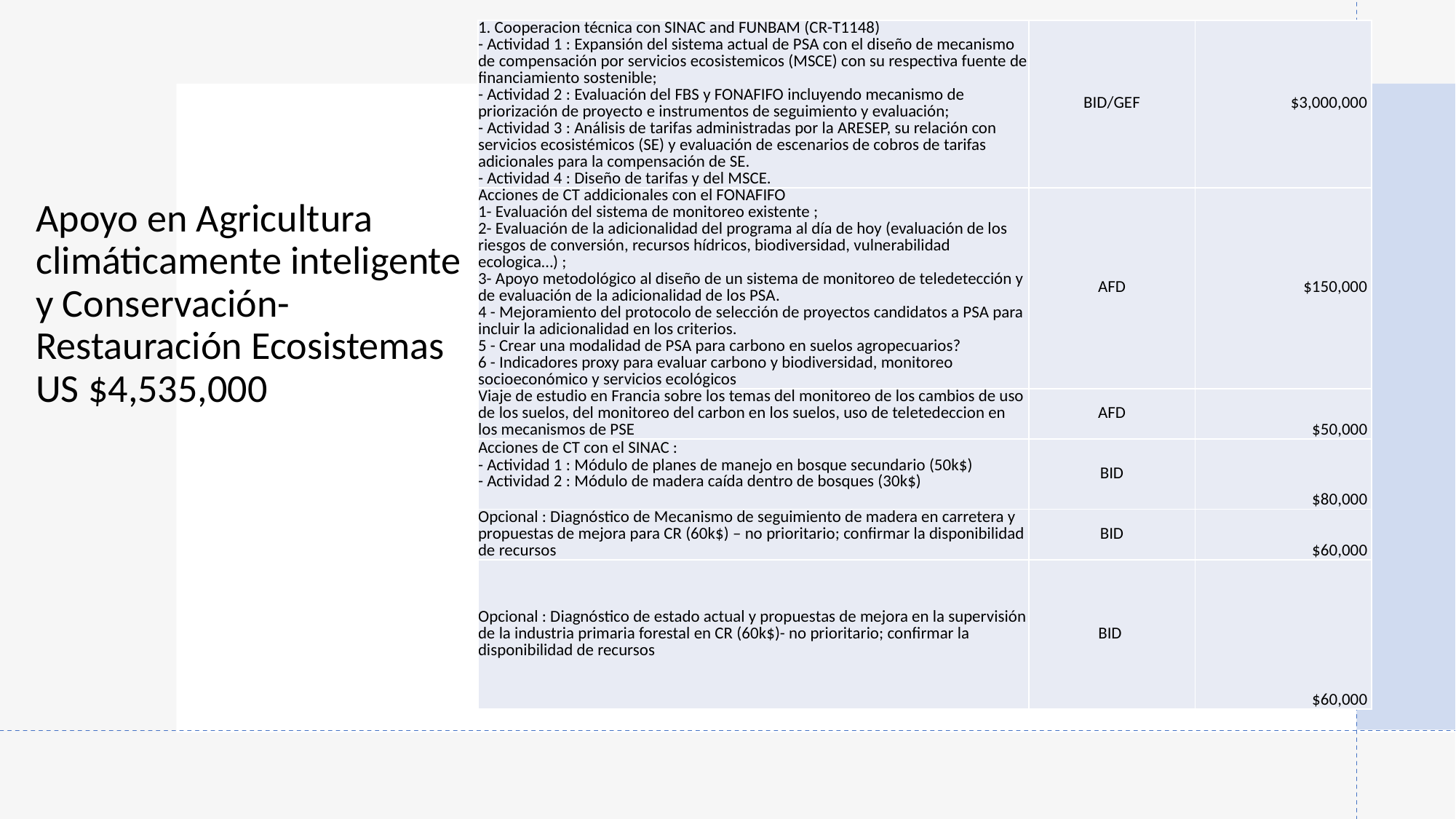

| 1. Cooperacion técnica con SINAC and FUNBAM (CR-T1148) - Actividad 1 : Expansión del sistema actual de PSA con el diseño de mecanismo de compensación por servicios ecosistemicos (MSCE) con su respectiva fuente de financiamiento sostenible; - Actividad 2 : Evaluación del FBS y FONAFIFO incluyendo mecanismo de priorización de proyecto e instrumentos de seguimiento y evaluación; - Actividad 3 : Análisis de tarifas administradas por la ARESEP, su relación con servicios ecosistémicos (SE) y evaluación de escenarios de cobros de tarifas adicionales para la compensación de SE. - Actividad 4 : Diseño de tarifas y del MSCE. | BID/GEF | $3,000,000 |
| --- | --- | --- |
| Acciones de CT addicionales con el FONAFIFO 1- Evaluación del sistema de monitoreo existente ; 2- Evaluación de la adicionalidad del programa al día de hoy (evaluación de los riesgos de conversión, recursos hídricos, biodiversidad, vulnerabilidad ecologica…) ; 3- Apoyo metodológico al diseño de un sistema de monitoreo de teledetección y de evaluación de la adicionalidad de los PSA. 4 - Mejoramiento del protocolo de selección de proyectos candidatos a PSA para incluir la adicionalidad en los criterios. 5 - Crear una modalidad de PSA para carbono en suelos agropecuarios? 6 - Indicadores proxy para evaluar carbono y biodiversidad, monitoreo socioeconómico y servicios ecológicos | AFD | $150,000 |
| Viaje de estudio en Francia sobre los temas del monitoreo de los cambios de uso de los suelos, del monitoreo del carbon en los suelos, uso de teletedeccion en los mecanismos de PSE | AFD | $50,000 |
| Acciones de CT con el SINAC : - Actividad 1 : Módulo de planes de manejo en bosque secundario (50k$) - Actividad 2 : Módulo de madera caída dentro de bosques (30k$) | BID | $80,000 |
| Opcional : Diagnóstico de Mecanismo de seguimiento de madera en carretera y propuestas de mejora para CR (60k$) – no prioritario; confirmar la disponibilidad de recursos | BID | $60,000 |
| Opcional : Diagnóstico de estado actual y propuestas de mejora en la supervisión de la industria primaria forestal en CR (60k$)- no prioritario; confirmar la disponibilidad de recursos | BID | $60,000 |
# Apoyo en Agricultura climáticamente inteligente y Conservación-Restauración Ecosistemas  US $4,535,000